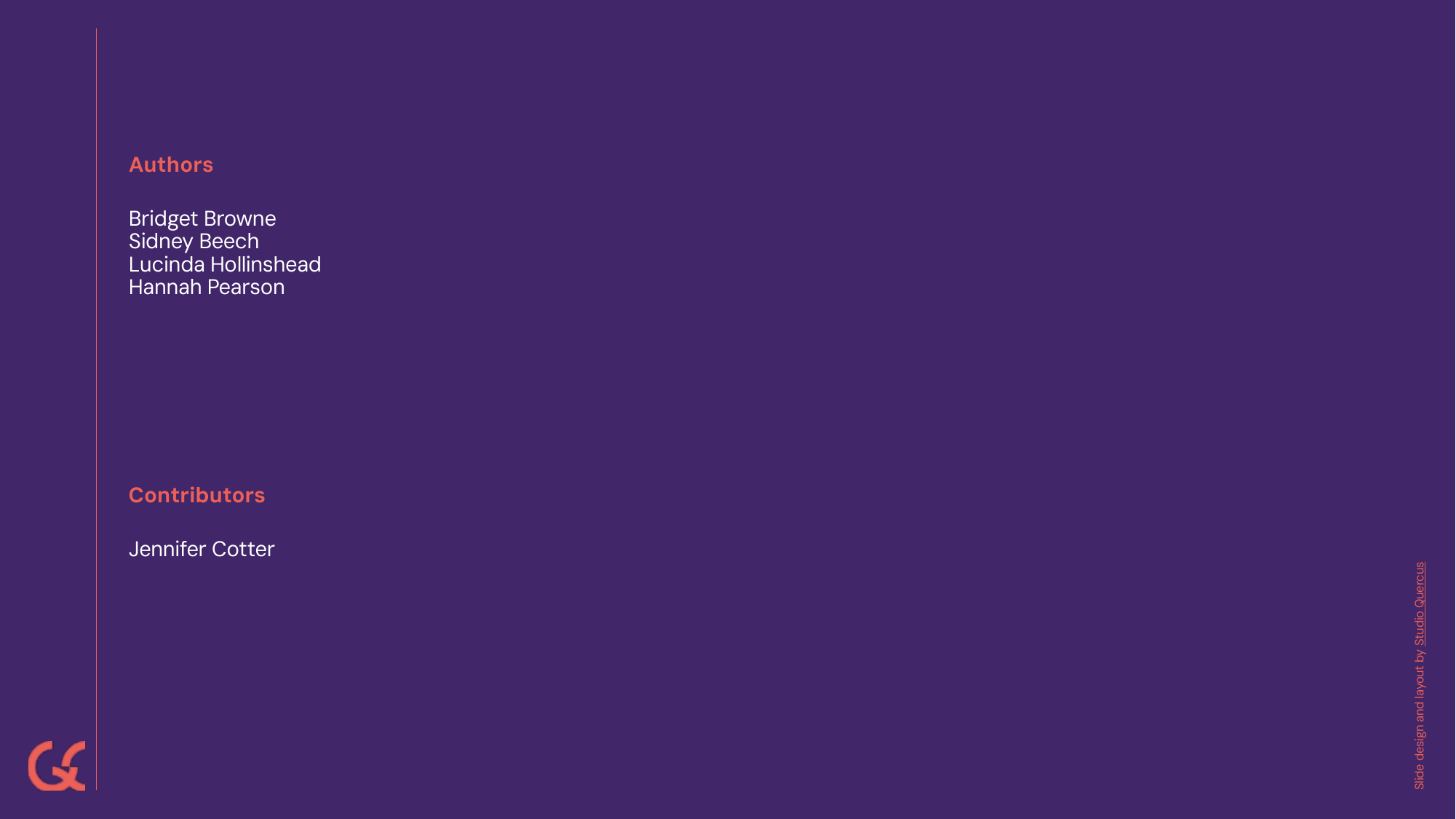

# Authors
Bridget Browne
Sidney Beech
Lucinda Hollinshead
Hannah Pearson
Contributors
Jennifer Cotter

Slide design and layout by Studio Quercus